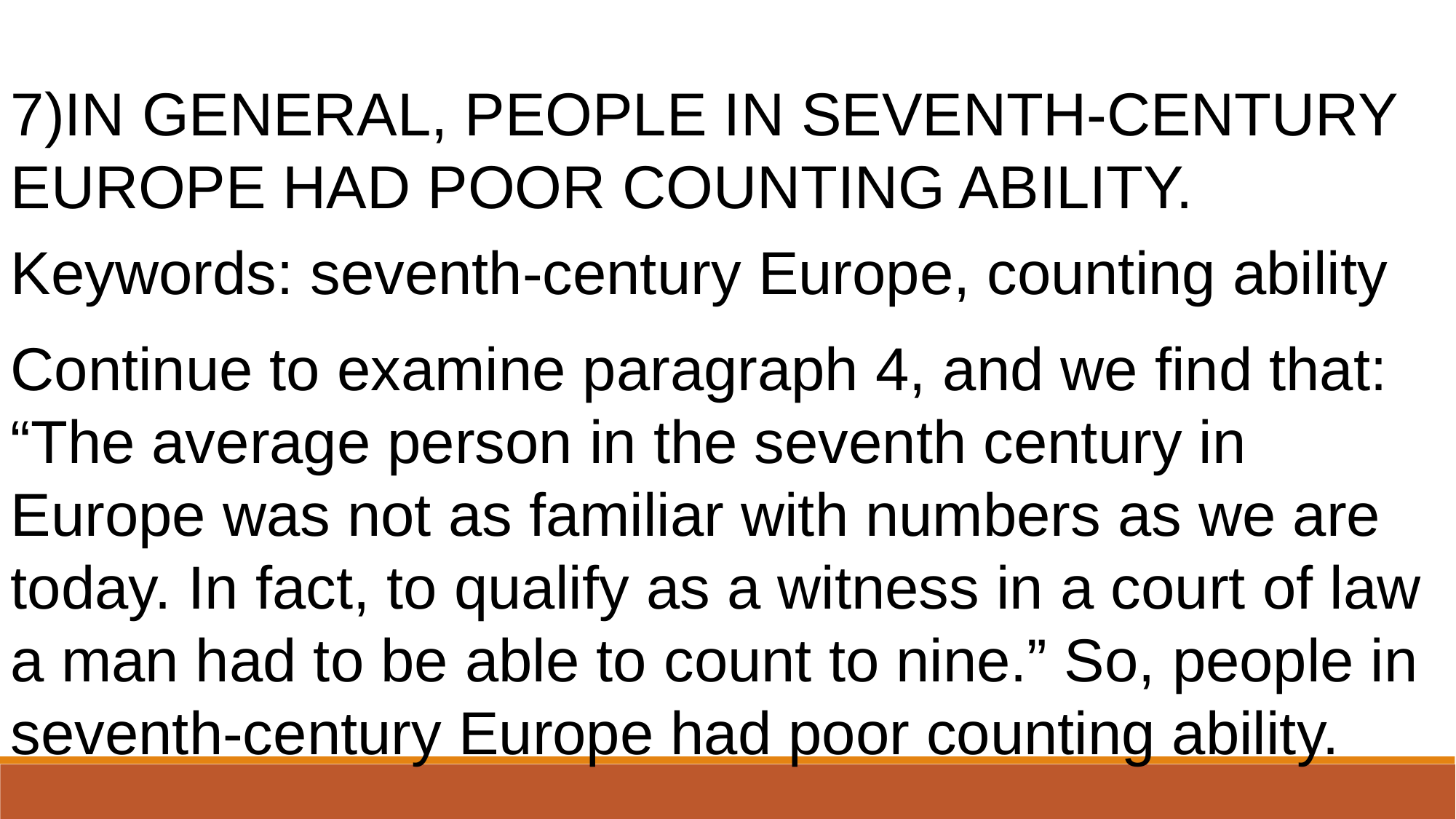

7)IN GENERAL, PEOPLE IN SEVENTH-CENTURY EUROPE HAD POOR COUNTING ABILITY.
Keywords: seventh-century Europe, counting ability
Continue to examine paragraph 4, and we find that: “The average person in the seventh century in Europe was not as familiar with numbers as we are today. In fact, to qualify as a witness in a court of law a man had to be able to count to nine.” So, people in seventh-century Europe had poor counting ability.